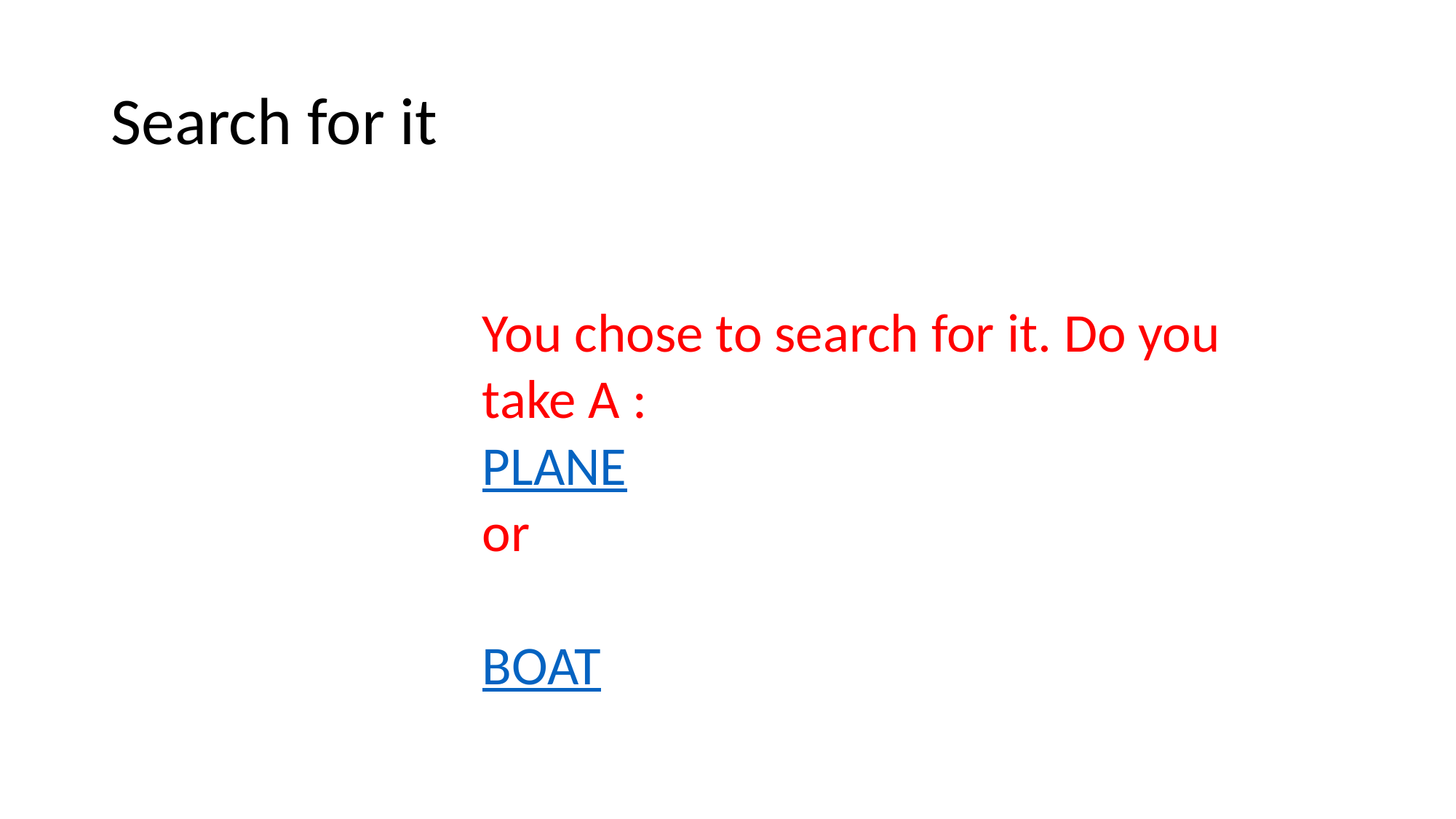

# Search for it
You chose to search for it. Do you
take A :
PLANE
or

BOAT